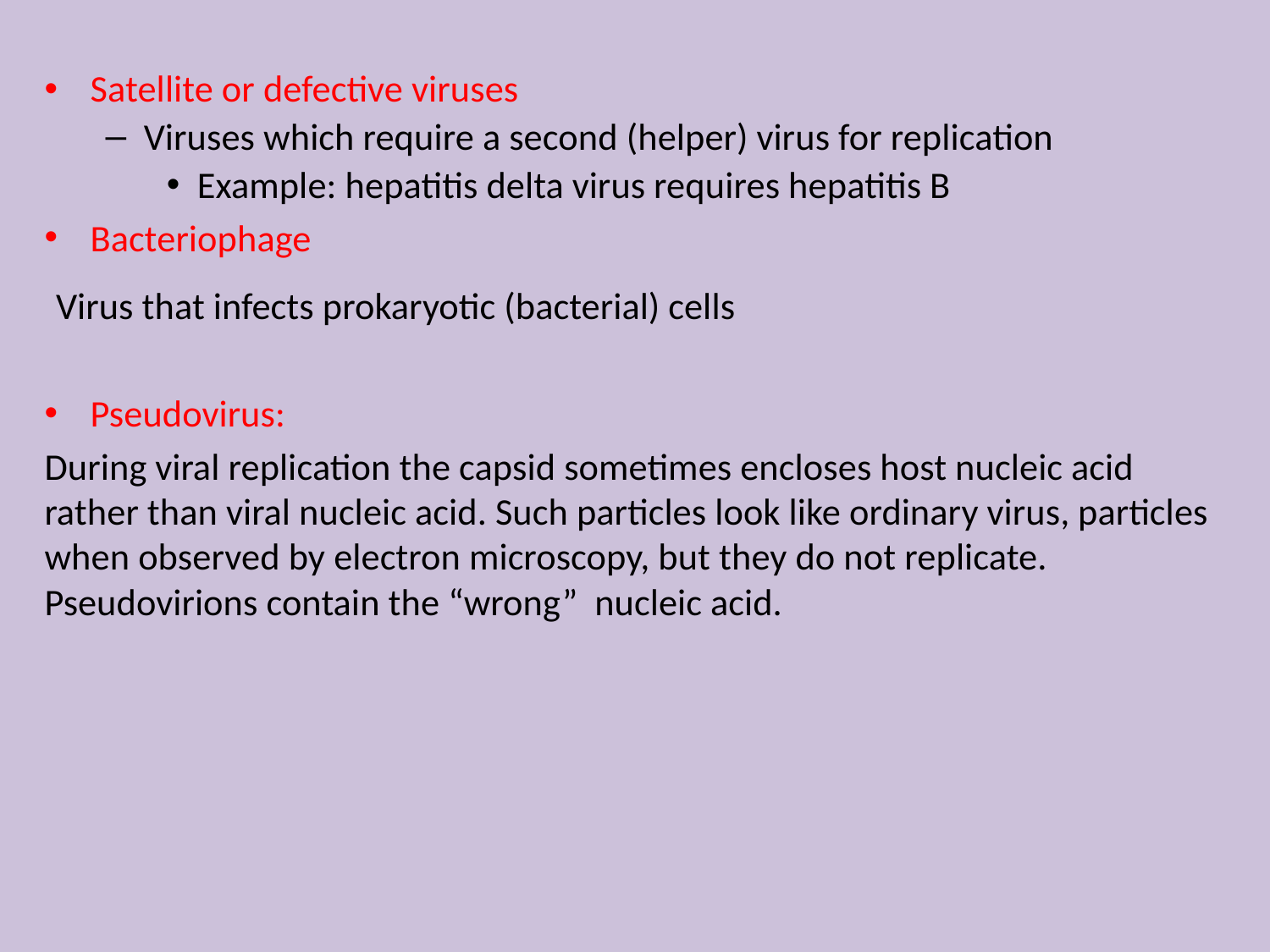

Satellite or defective viruses
Viruses which require a second (helper) virus for replication
Example: hepatitis delta virus requires hepatitis B
Bacteriophage
 Virus that infects prokaryotic (bacterial) cells

Pseudovirus:
During viral replication the capsid sometimes encloses host nucleic acid rather than viral nucleic acid. Such particles look like ordinary virus, particles when observed by electron microscopy, but they do not replicate. Pseudovirions contain the “wrong”  nucleic acid.